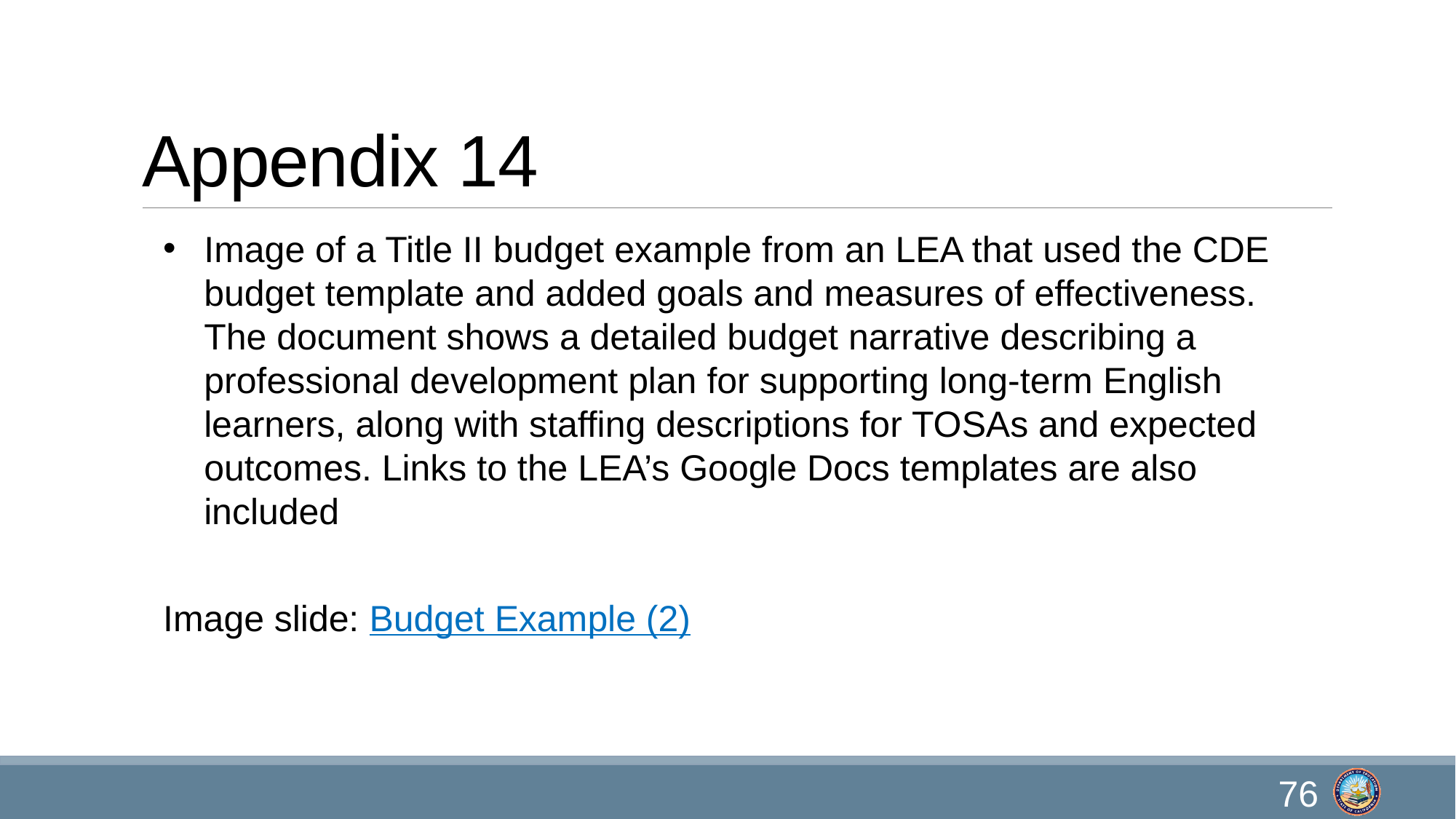

# Appendix 14
Image of a Title II budget example from an LEA that used the CDE budget template and added goals and measures of effectiveness. The document shows a detailed budget narrative describing a professional development plan for supporting long‑term English learners, along with staffing descriptions for TOSAs and expected outcomes. Links to the LEA’s Google Docs templates are also included
Image slide: Budget Example (2)
76